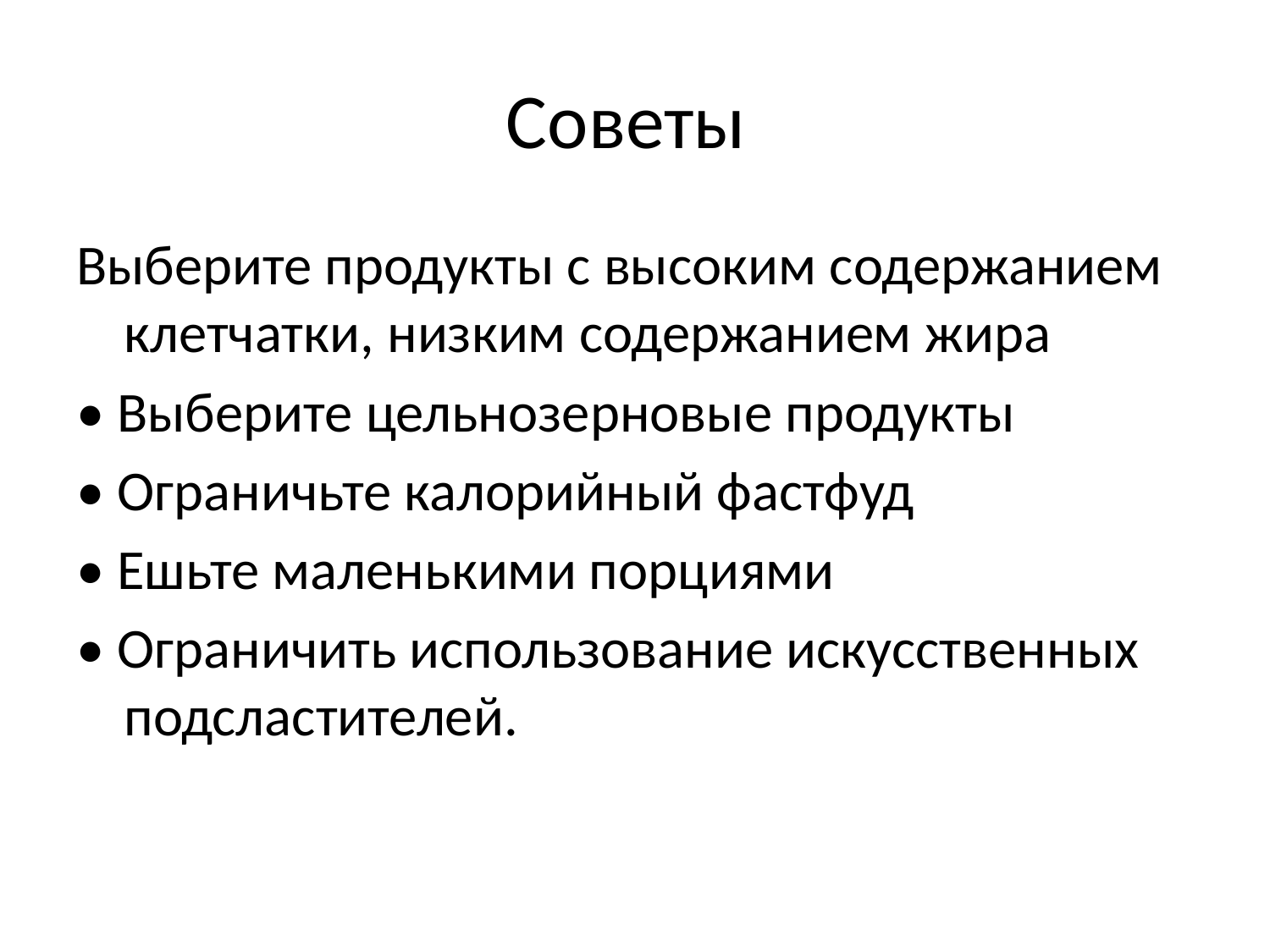

# Советы
Выберите продукты с высоким содержанием клетчатки, низким содержанием жира
• Выберите цельнозерновые продукты
• Ограничьте калорийный фастфуд
• Ешьте маленькими порциями
• Ограничить использование искусственных подсластителей.